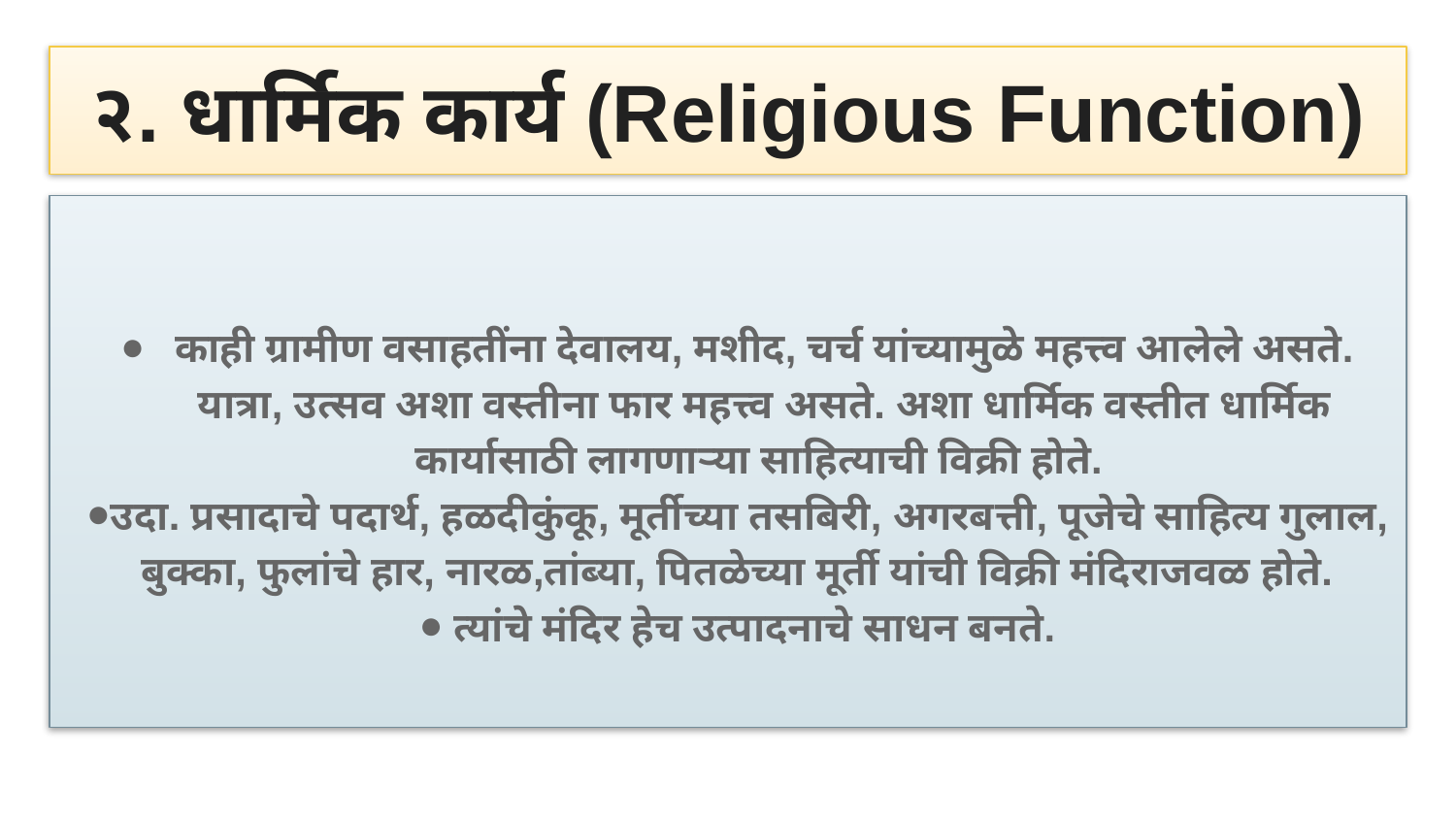

# २. धार्मिक कार्य (Religious Function)

काही ग्रामीण वसाहतींना देवालय, मशीद, चर्च यांच्यामुळे महत्त्व आलेले असते. यात्रा, उत्सव अशा वस्तीना फार महत्त्व असते. अशा धार्मिक वस्तीत धार्मिक कार्यासाठी लागणाऱ्या साहित्याची विक्री होते.
उदा. प्रसादाचे पदार्थ, हळदीकुंकू, मूर्तीच्या तसबिरी, अगरबत्ती, पूजेचे साहित्य गुलाल, बुक्का, फुलांचे हार, नारळ,तांब्या, पितळेच्या मूर्ती यांची विक्री मंदिराजवळ होते.
 त्यांचे मंदिर हेच उत्पादनाचे साधन बनते.